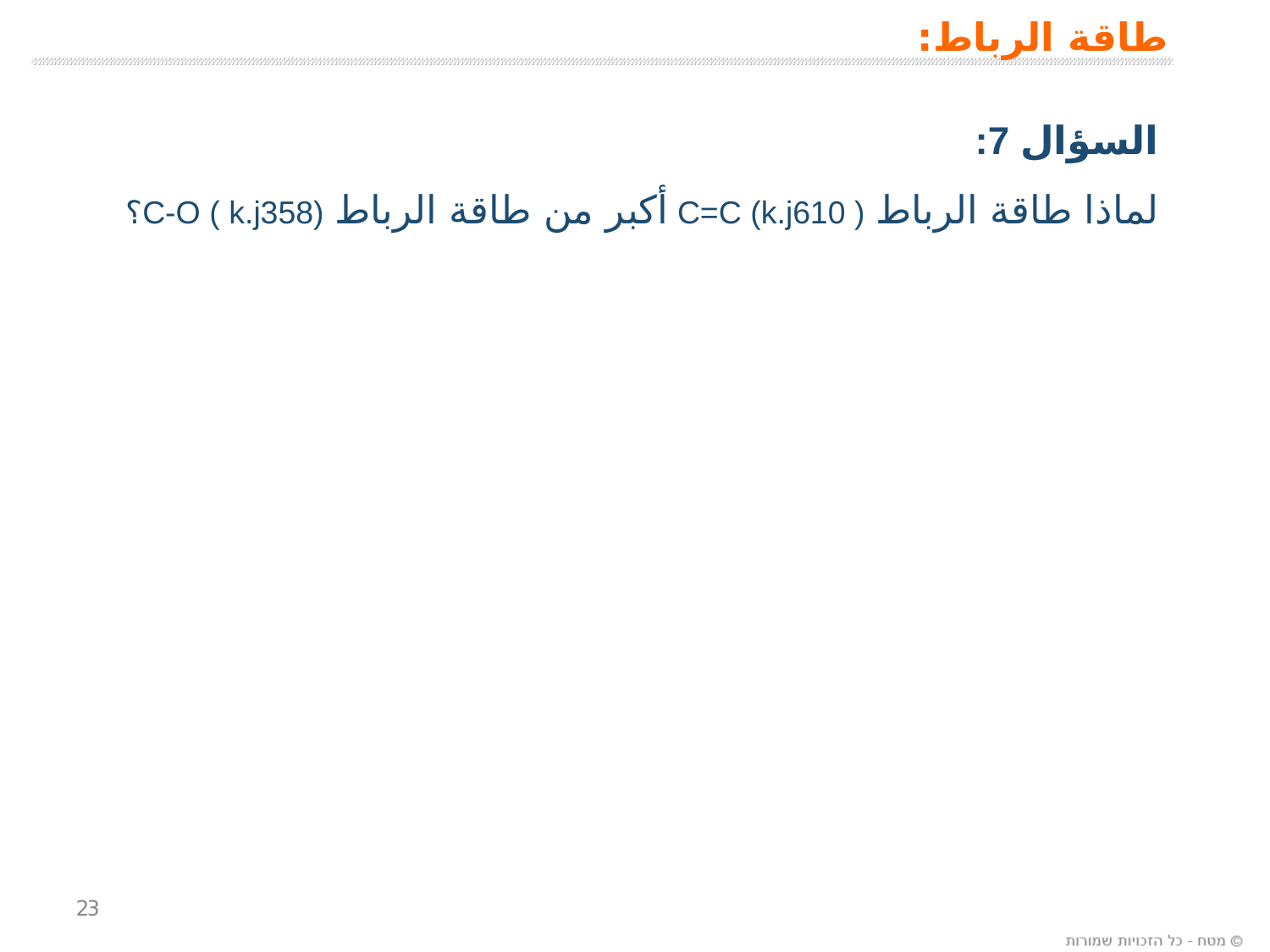

طاقة الرباط:

السؤال 7:
لماذا طاقة الرباط C=C (k.j610 ) أكبر من طاقة الرباط C-O ( k.j358)؟
23